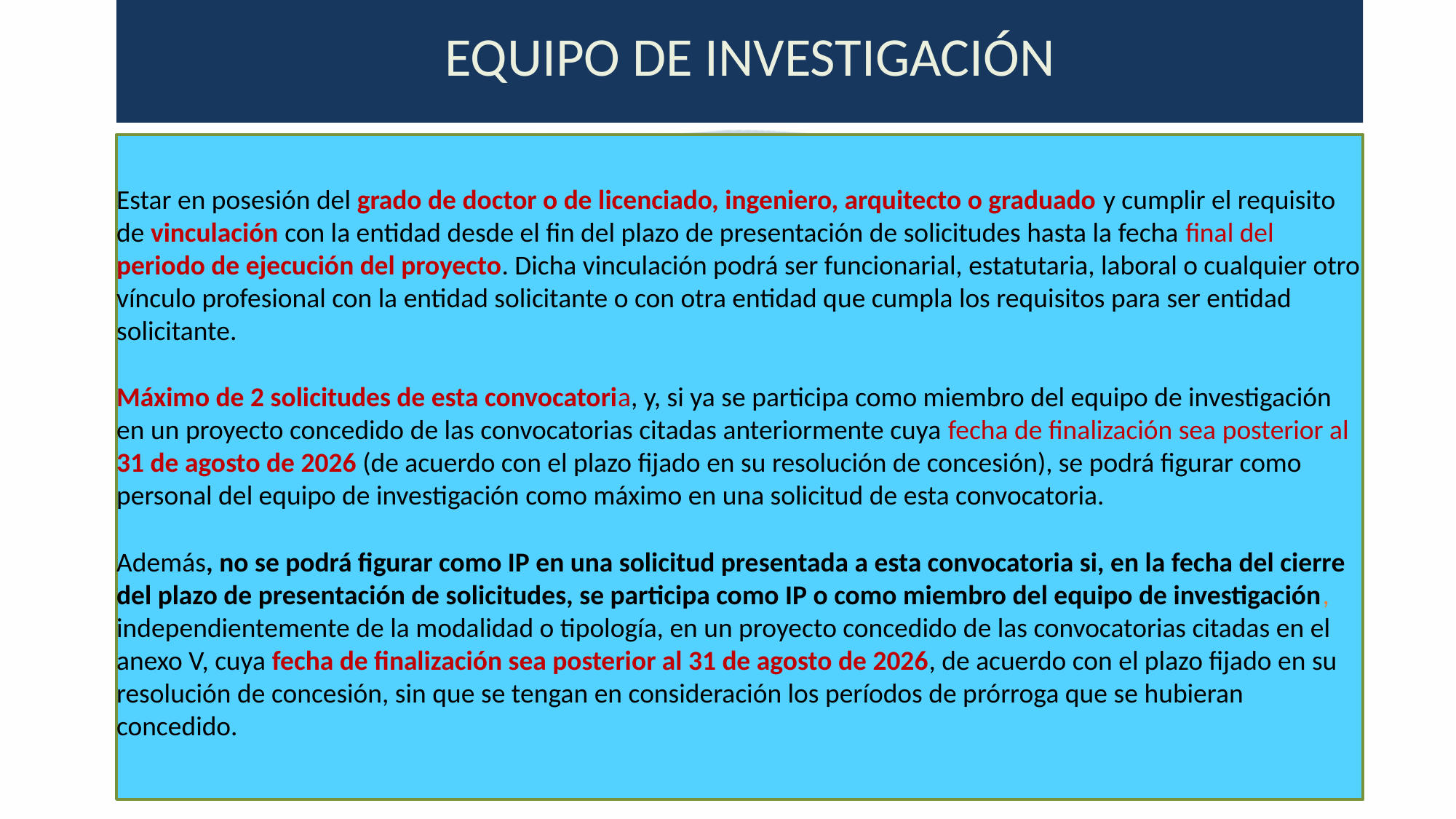

# EQUIPO DE INVESTIGACIÓN

Estar en posesión del grado de doctor o de licenciado, ingeniero, arquitecto o graduado y cumplir el requisito de vinculación con la entidad desde el fin del plazo de presentación de solicitudes hasta la fecha final del periodo de ejecución del proyecto. Dicha vinculación podrá ser funcionarial, estatutaria, laboral o cualquier otro vínculo profesional con la entidad solicitante o con otra entidad que cumpla los requisitos para ser entidad solicitante.

Máximo de 2 solicitudes de esta convocatoria, y, si ya se participa como miembro del equipo de investigación en un proyecto concedido de las convocatorias citadas anteriormente cuya fecha de finalización sea posterior al 31 de agosto de 2026 (de acuerdo con el plazo fijado en su resolución de concesión), se podrá figurar como personal del equipo de investigación como máximo en una solicitud de esta convocatoria.

Además, no se podrá figurar como IP en una solicitud presentada a esta convocatoria si, en la fecha del cierre del plazo de presentación de solicitudes, se participa como IP o como miembro del equipo de investigación, independientemente de la modalidad o tipología, en un proyecto concedido de las convocatorias citadas en el anexo V, cuya fecha de finalización sea posterior al 31 de agosto de 2026, de acuerdo con el plazo fijado en su resolución de concesión, sin que se tengan en consideración los períodos de prórroga que se hubieran concedido.